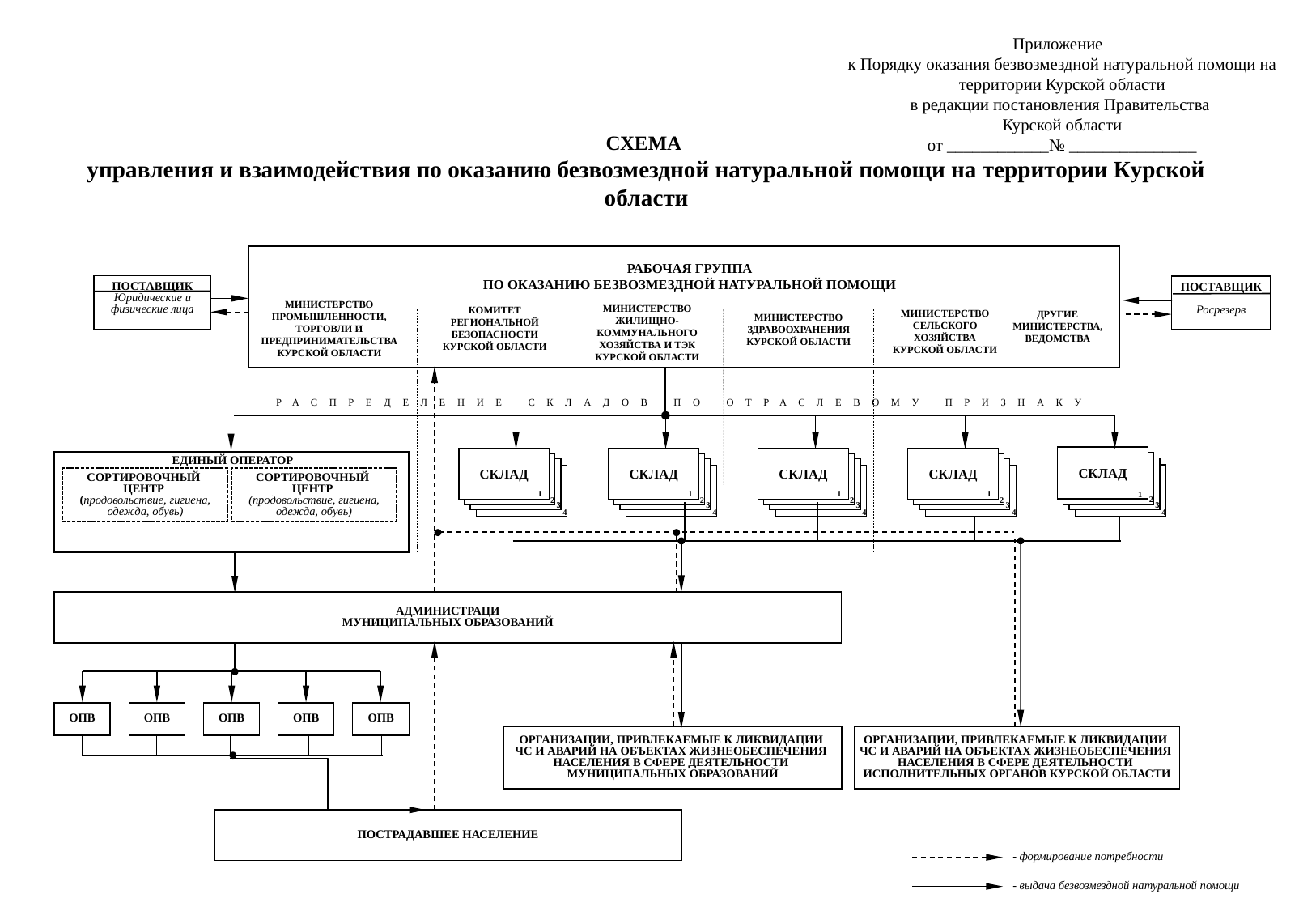

Приложение
к Порядку оказания безвозмездной натуральной помощи на территории Курской области
в редакции постановления Правительства
Курской области
от ____________№ _______________
СХЕМА
управления и взаимодействия по оказанию безвозмездной натуральной помощи на территории Курской области

РАБОЧАЯ ГРУППА
ПО ОКАЗАНИЮ БЕЗВОЗМЕЗДНОЙ НАТУРАЛЬНОЙ ПОМОЩИ
ПОСТАВЩИК
Юридические и физические лица
ПОСТАВЩИК

Росрезерв
РАСПРЕДЕЛЕНИЕ СКЛАДОВ ПО ОТРАСЛЕВОМУ ПРИЗНАКУ
СКЛАД
2
3
4
1
СКЛАД
2
3
4
1
СКЛАД
2
3
4
1
СКЛАД
2
3
4
1
СКЛАД
2
3
4
1

СОРТИРОВОЧНЫЙ
ЦЕНТР
(продовольствие, гигиена,
одежда, обувь)
СОРТИРОВОЧНЫЙ
ЦЕНТР
(продовольствие, гигиена,
одежда, обувь)

АДМИНИСТРАЦИ
МУНИЦИПАЛЬНЫХ ОБРАЗОВАНИЙ
ОПВ
ОПВ
ОПВ
ОПВ
ОПВ
ОРГАНИЗАЦИИ, ПРИВЛЕКАЕМЫЕ К ЛИКВИДАЦИИ
ЧС И АВАРИЙ НА ОБЪЕКТАХ ЖИЗНЕОБЕСПЕЧЕНИЯ
НАСЕЛЕНИЯ В СФЕРЕ ДЕЯТЕЛЬНОСТИ
МУНИЦИПАЛЬНЫХ ОБРАЗОВАНИЙ
ОРГАНИЗАЦИИ, ПРИВЛЕКАЕМЫЕ К ЛИКВИДАЦИИ
ЧС И АВАРИЙ НА ОБЪЕКТАХ ЖИЗНЕОБЕСПЕЧЕНИЯ
НАСЕЛЕНИЯ В СФЕРЕ ДЕЯТЕЛЬНОСТИ
ИСПОЛНИТЕЛЬНЫХ ОРГАНОВ КУРСКОЙ ОБЛАСТИ
ПОСТРАДАВШЕЕ НАСЕЛЕНИЕ
МИНИСТЕРСТВО ПРОМЫШЛЕННОСТИ, ТОРГОВЛИ И ПРЕДПРИНИМАТЕЛЬСТВА КУРСКОЙ ОБЛАСТИ
МИНИСТЕРСТВО ЖИЛИЩНО-КОММУНАЛЬНОГО ХОЗЯЙСТВА И ТЭК КУРСКОЙ ОБЛАСТИ
КОМИТЕТ РЕГИОНАЛЬНОЙ БЕЗОПАСНОСТИ КУРСКОЙ ОБЛАСТИ
МИНИСТЕРСТВО СЕЛЬСКОГО ХОЗЯЙСТВА КУРСКОЙ ОБЛАСТИ
ДРУГИЕ МИНИСТЕРСТВА, ВЕДОМСТВА
МИНИСТЕРСТВО ЗДРАВООХРАНЕНИЯ КУРСКОЙ ОБЛАСТИ

ЕДИНЫЙ ОПЕРАТОР

- формирование потребности
- выдача безвозмездной натуральной помощи